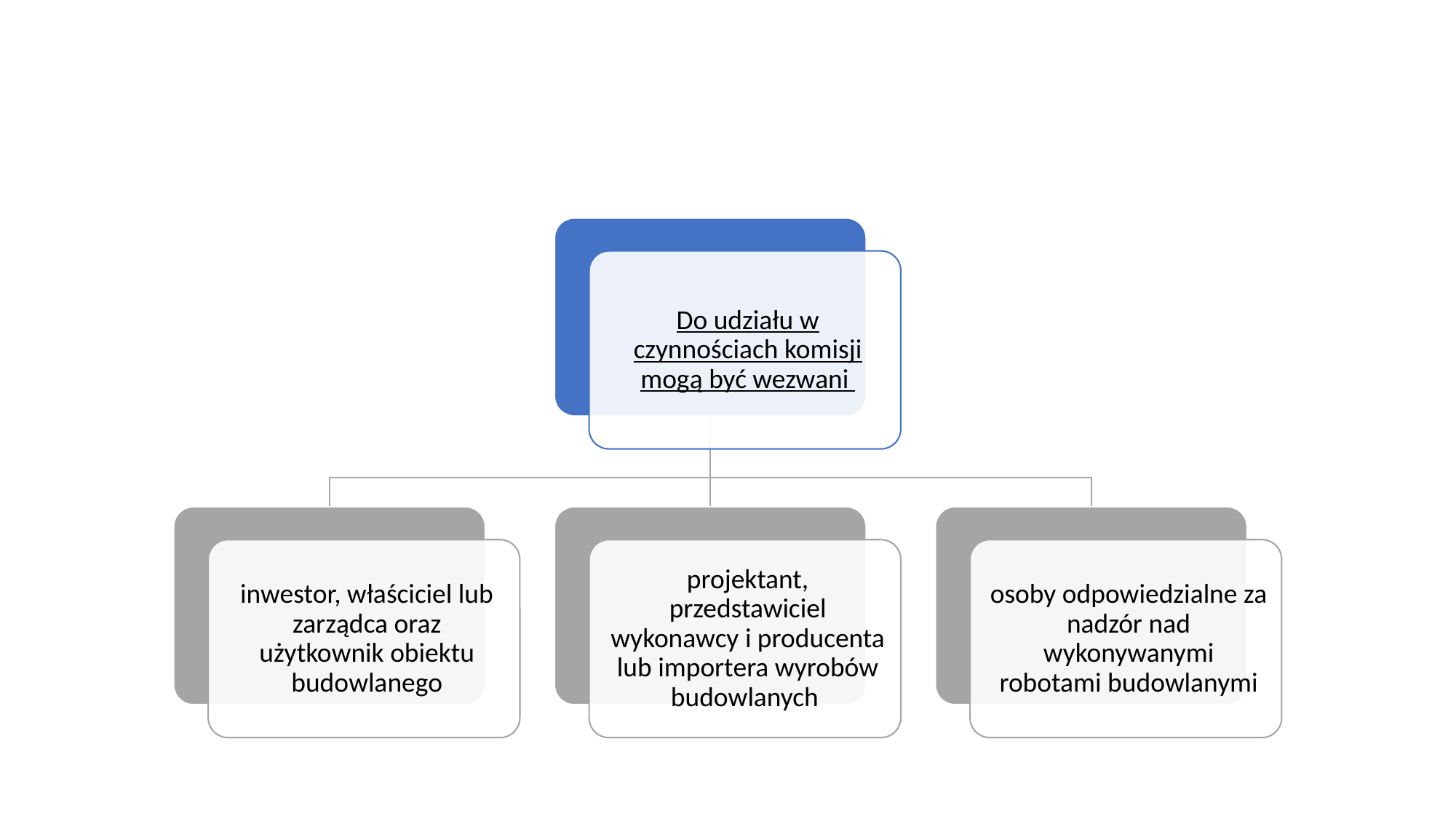

#
Do udziału w czynnościach komisji mogą być wezwani
inwestor, właściciel lub zarządca oraz użytkownik obiektu budowlanego
projektant, przedstawiciel wykonawcy i producenta lub importera wyrobów budowlanych
osoby odpowiedzialne za nadzór nad wykonywanymi robotami budowlanymi